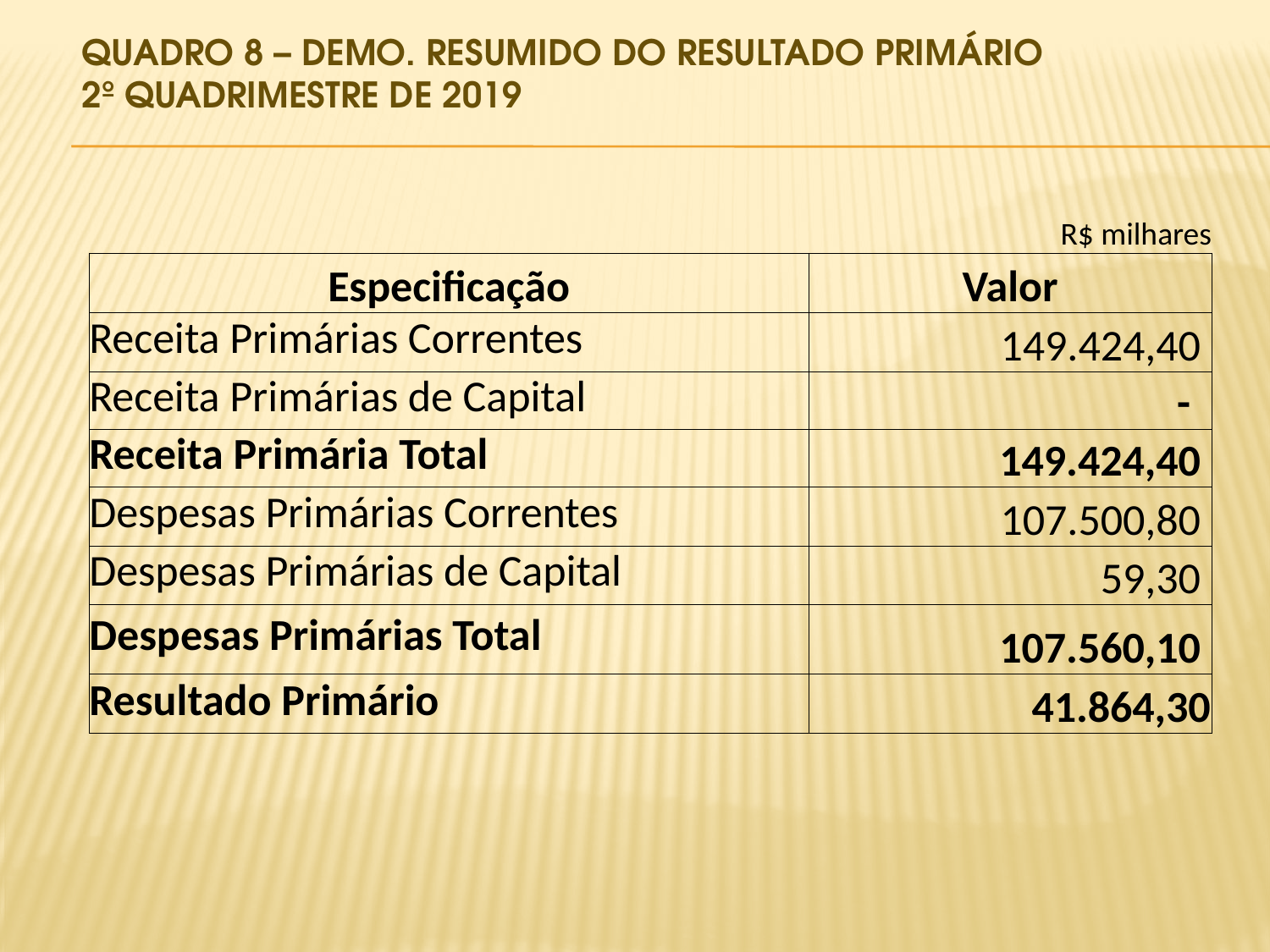

# Quadro 8 – Demo. Resumido do Resultado Primário 2º Quadrimestre DE 2019
|  |  |  |  | R$ milhares |
| --- | --- | --- | --- | --- |
| Especificação |  |  |  | Valor |
| Receita Primárias Correntes |  |  |  | 149.424,40 |
| Receita Primárias de Capital |  |  |  | - |
| Receita Primária Total |  |  |  | 149.424,40 |
| Despesas Primárias Correntes |  |  |  | 107.500,80 |
| Despesas Primárias de Capital |  |  |  | 59,30 |
| Despesas Primárias Total |  |  |  | 107.560,10 |
| Resultado Primário |  |  |  | 41.864,30 |